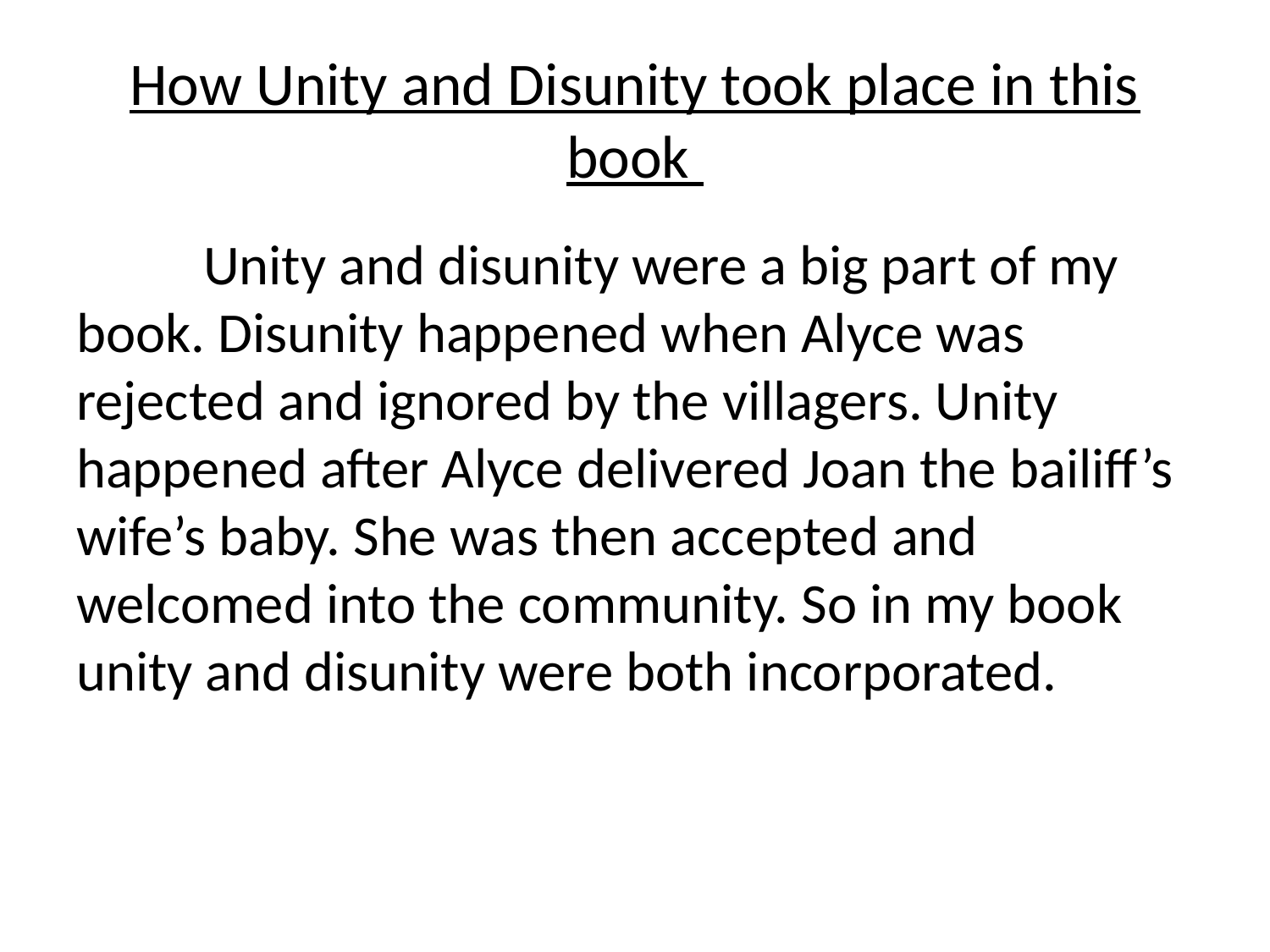

# How Unity and Disunity took place in this book
	Unity and disunity were a big part of my book. Disunity happened when Alyce was rejected and ignored by the villagers. Unity happened after Alyce delivered Joan the bailiff’s wife’s baby. She was then accepted and welcomed into the community. So in my book unity and disunity were both incorporated.